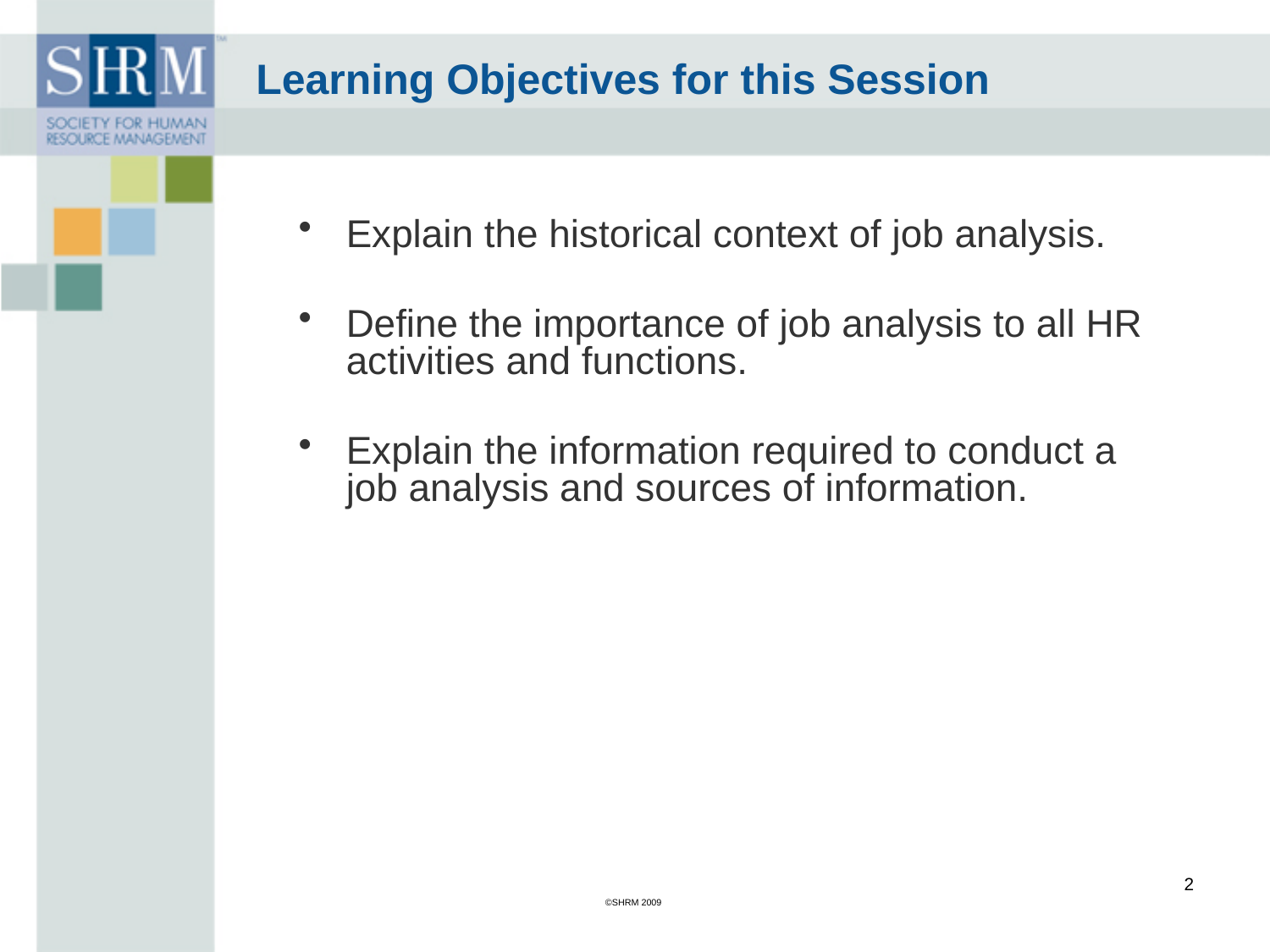

Learning Objectives for this Session
Explain the historical context of job analysis.

Define the importance of job analysis to all HR activities and functions.

Explain the information required to conduct a job analysis and sources of information.
2
©SHRM 2009